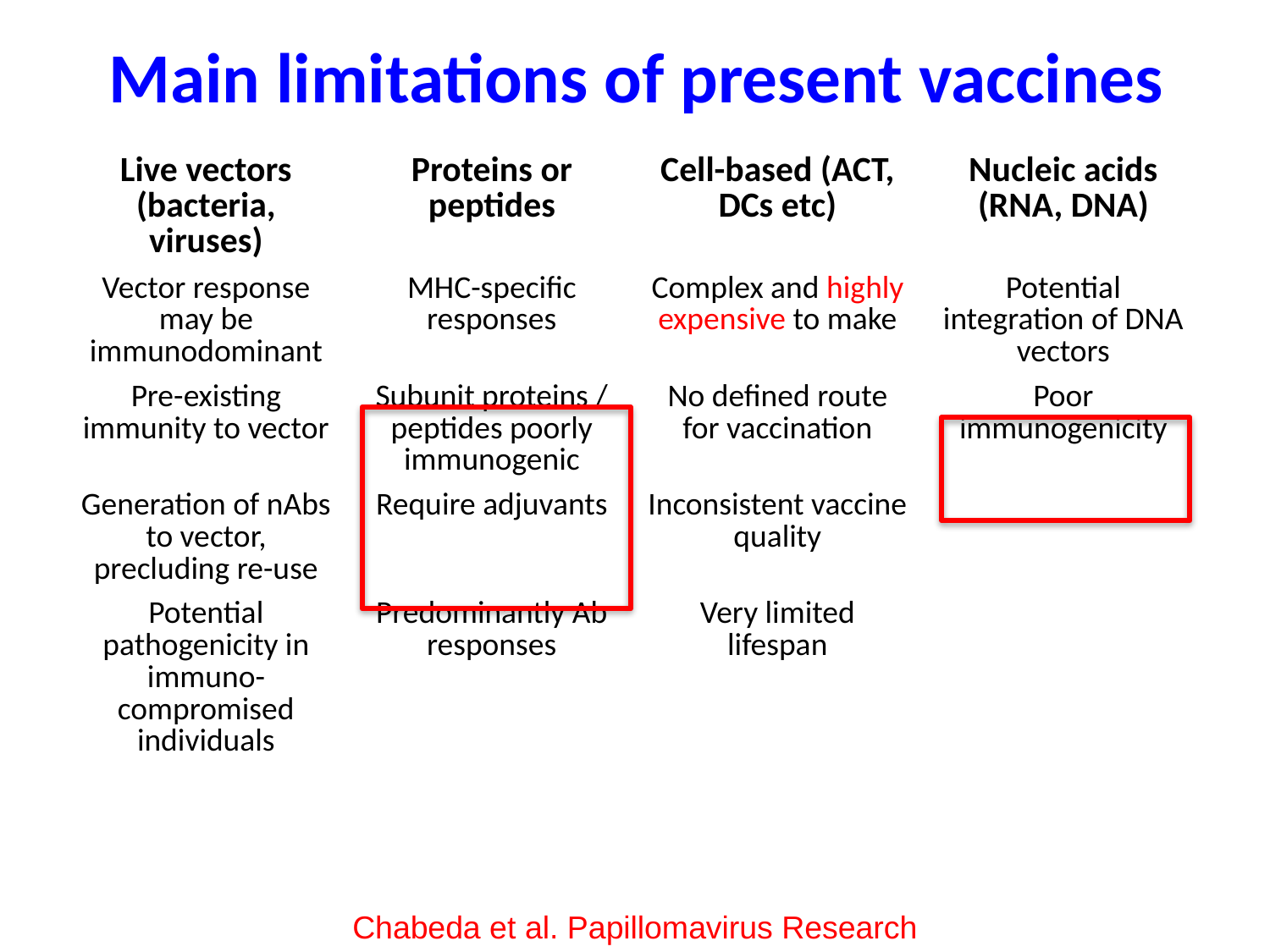

# Main limitations of present vaccines
| Live vectors (bacteria, viruses) | Proteins or peptides | Cell-based (ACT, DCs etc) | Nucleic acids (RNA, DNA) |
| --- | --- | --- | --- |
| Vector response may be immunodominant | MHC-specific responses | Complex and highly expensive to make | Potential integration of DNA vectors |
| Pre-existing immunity to vector | Subunit proteins / peptides poorly immunogenic | No defined route for vaccination | Poor immunogenicity |
| Generation of nAbs to vector, precluding re-use | Require adjuvants | Inconsistent vaccine quality |  |
| Potential pathogenicity in immuno-compromised individuals | Predominantly Ab responses | Very limited lifespan |  |

Chabeda et al. Papillomavirus Research